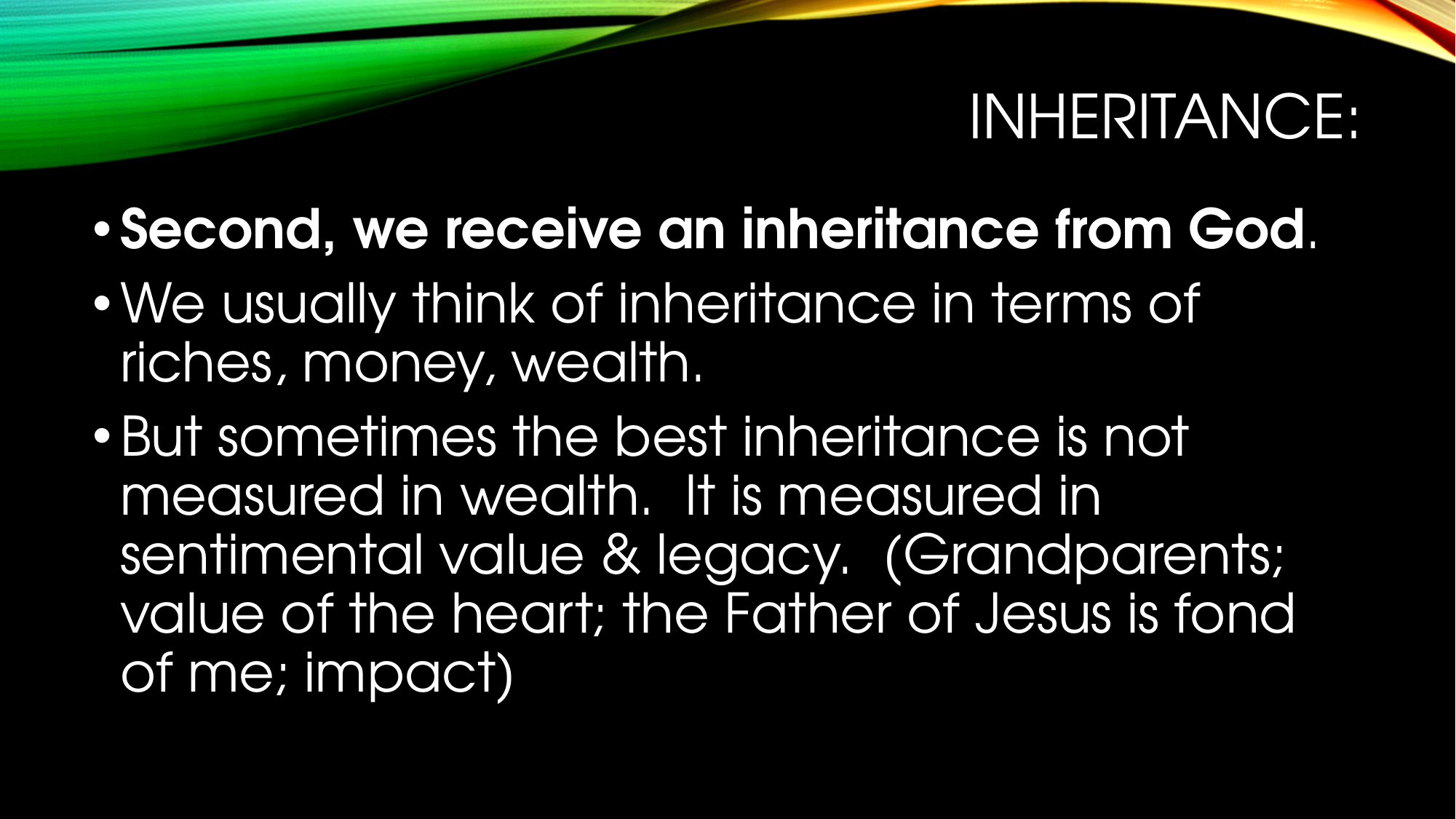

# inheritance:
Second, we receive an inheritance from God.
We usually think of inheritance in terms of riches, money, wealth.
But sometimes the best inheritance is not measured in wealth.  It is measured in sentimental value & legacy.  (Grandparents; value of the heart; the Father of Jesus is fond of me; impact)